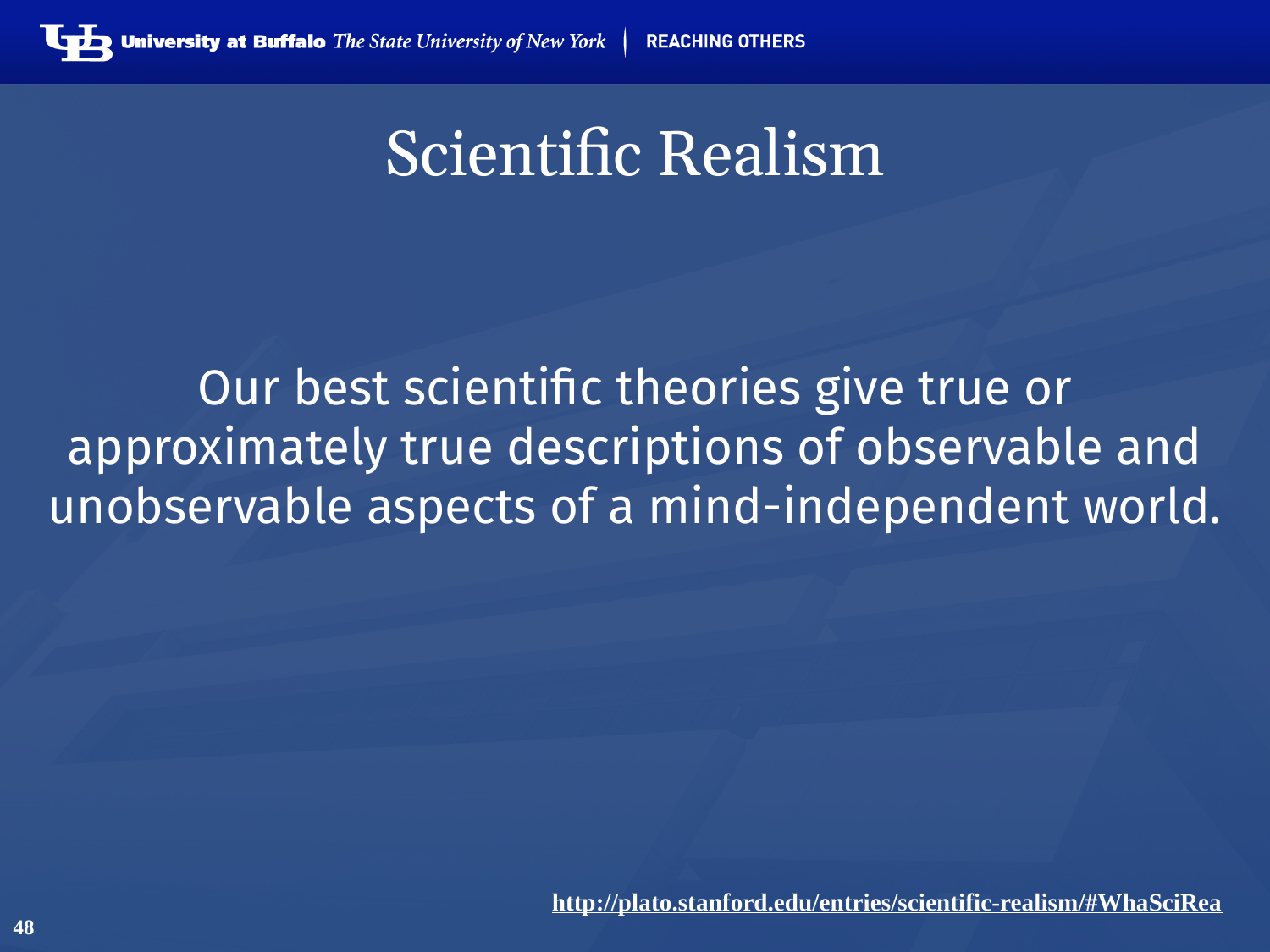

# Scientific Realism
Our best scientific theories give true or approximately true descriptions of observable and unobservable aspects of a mind-independent world.
http://plato.stanford.edu/entries/scientific-realism/#WhaSciRea
48